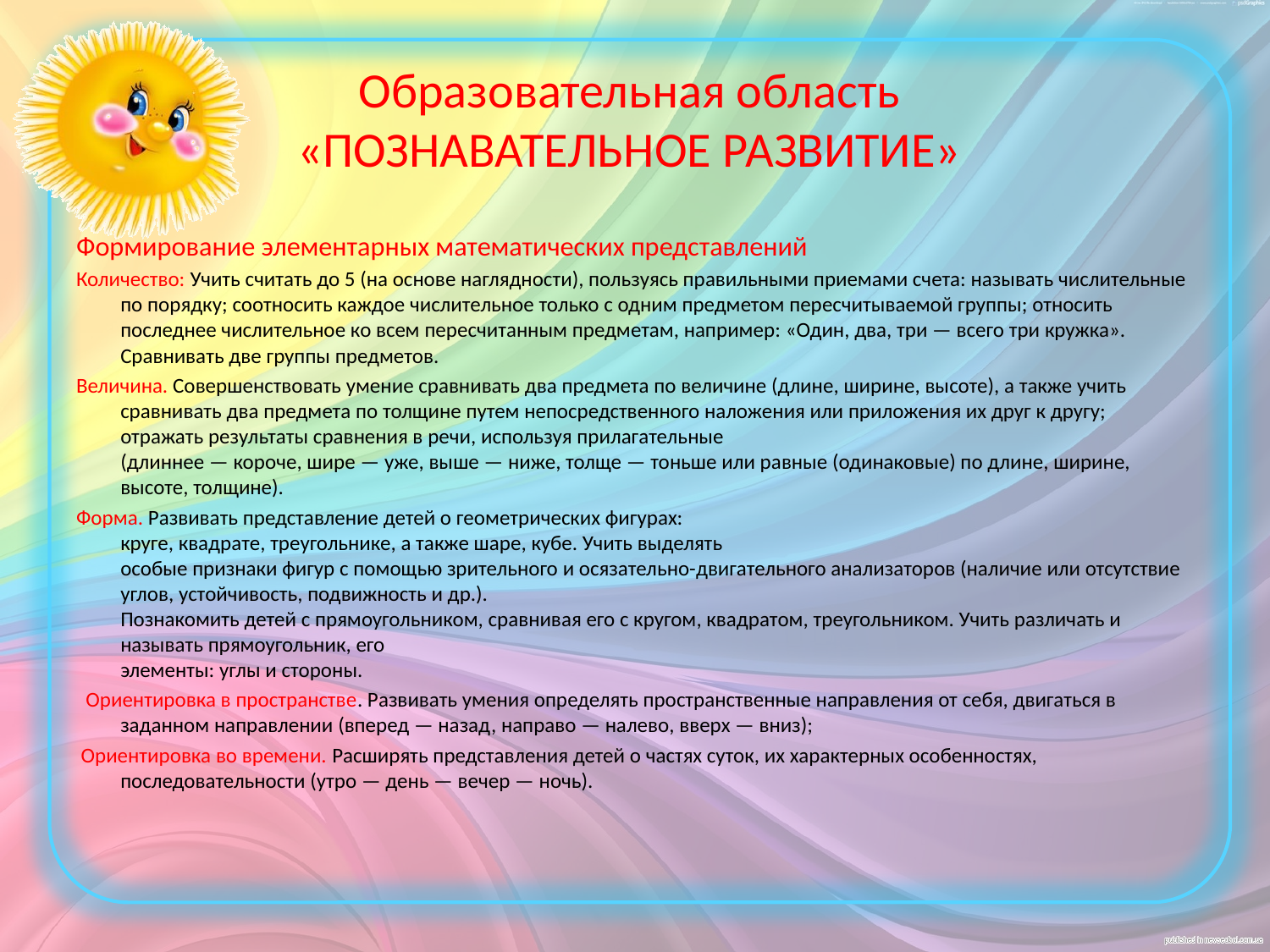

# Образовательная область «ПОЗНАВАТЕЛЬНОЕ РАЗВИТИЕ»
Формирование элементарных математических представлений
Количество: Учить считать до 5 (на основе наглядности), пользуясь правильными приемами счета: называть числительные по порядку; соотносить каждое числительное только с одним предметом пересчитываемой группы; относить последнее числительное ко всем пересчитанным предметам, например: «Один, два, три — всего три кружка». Сравнивать две группы предметов.
Величина. Совершенствовать умение сравнивать два предмета по величине (длине, ширине, высоте), а также учить сравнивать два предмета по толщине путем непосредственного наложения или приложения их друг к другу; отражать результаты сравнения в речи, используя прилагательные
(длиннее — короче, шире — уже, выше — ниже, толще — тоньше или равные (одинаковые) по длине, ширине, высоте, толщине).
Форма. Развивать представление детей о геометрических фигурах:
круге, квадрате, треугольнике, а также шаре, кубе. Учить выделять
особые признаки фигур с помощью зрительного и осязательно-двигательного анализаторов (наличие или отсутствие углов, устойчивость, подвижность и др.).
Познакомить детей с прямоугольником, сравнивая его с кругом, квадратом, треугольником. Учить различать и называть прямоугольник, его
элементы: углы и стороны.
  Ориентировка в пространстве. Развивать умения определять пространственные направления от себя, двигаться в заданном направлении (вперед — назад, направо — налево, вверх — вниз);
 Ориентировка во времени. Расширять представления детей о частях суток, их характерных особенностях, последовательности (утро — день — вечер — ночь).